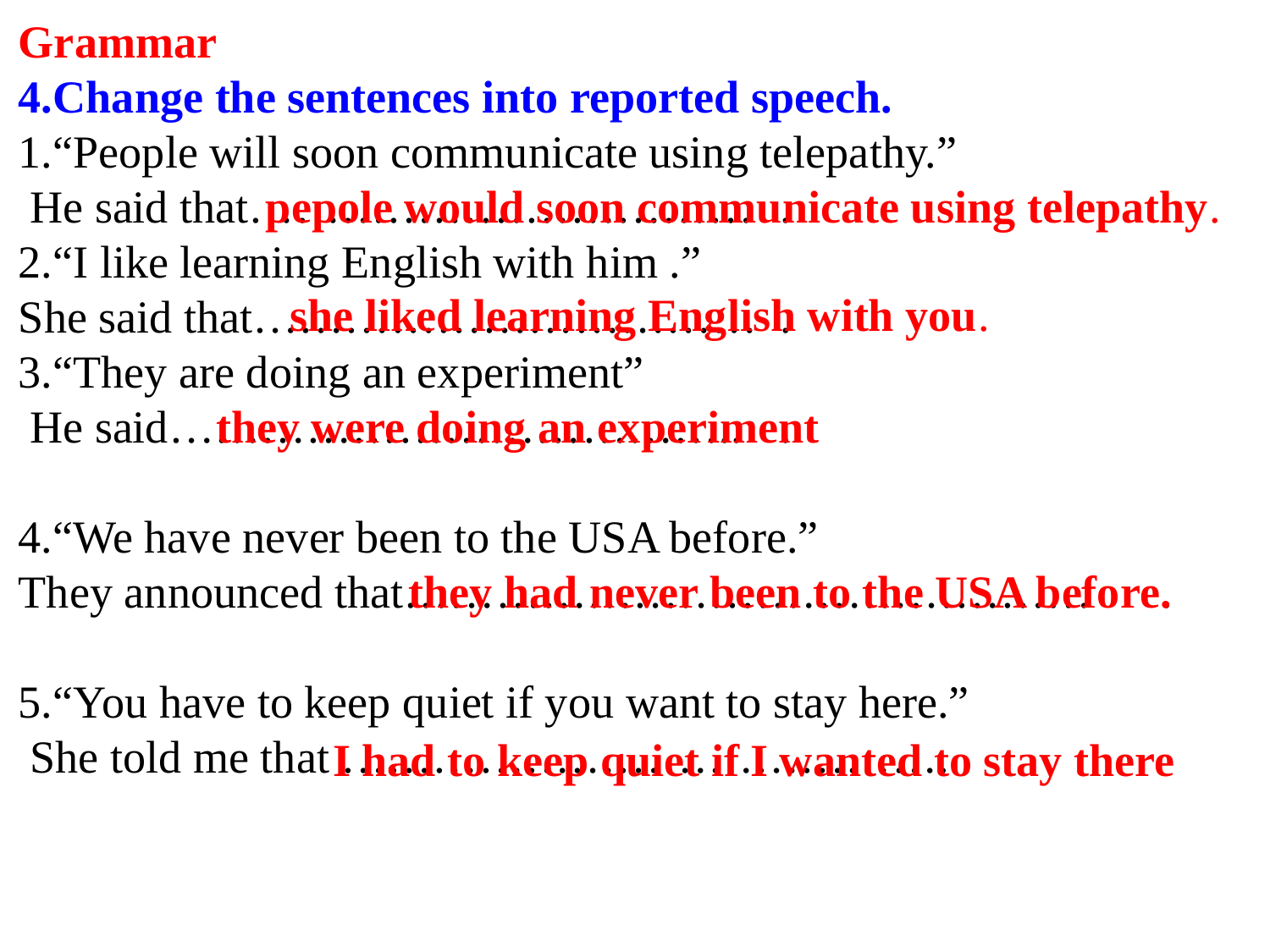

Grammar
4.Change the sentences into reported speech.
1.“People will soon communicate using telepathy.”
 He said that……………………………	.
2.“I like learning English with him .”
She said that……………………………	.
3.“They are doing an experiment”
 He said………………………………..	.

4.“We have never been to the USA before.”
They announced that………………………………………	.

5.“You have to keep quiet if you want to stay here.”
 She told me that ………………………………….
pepole would soon communicate using telepathy.
she liked learning English with you.
they were doing an experiment
they had never been to the USA before.
I had to keep quiet if I wanted to stay there